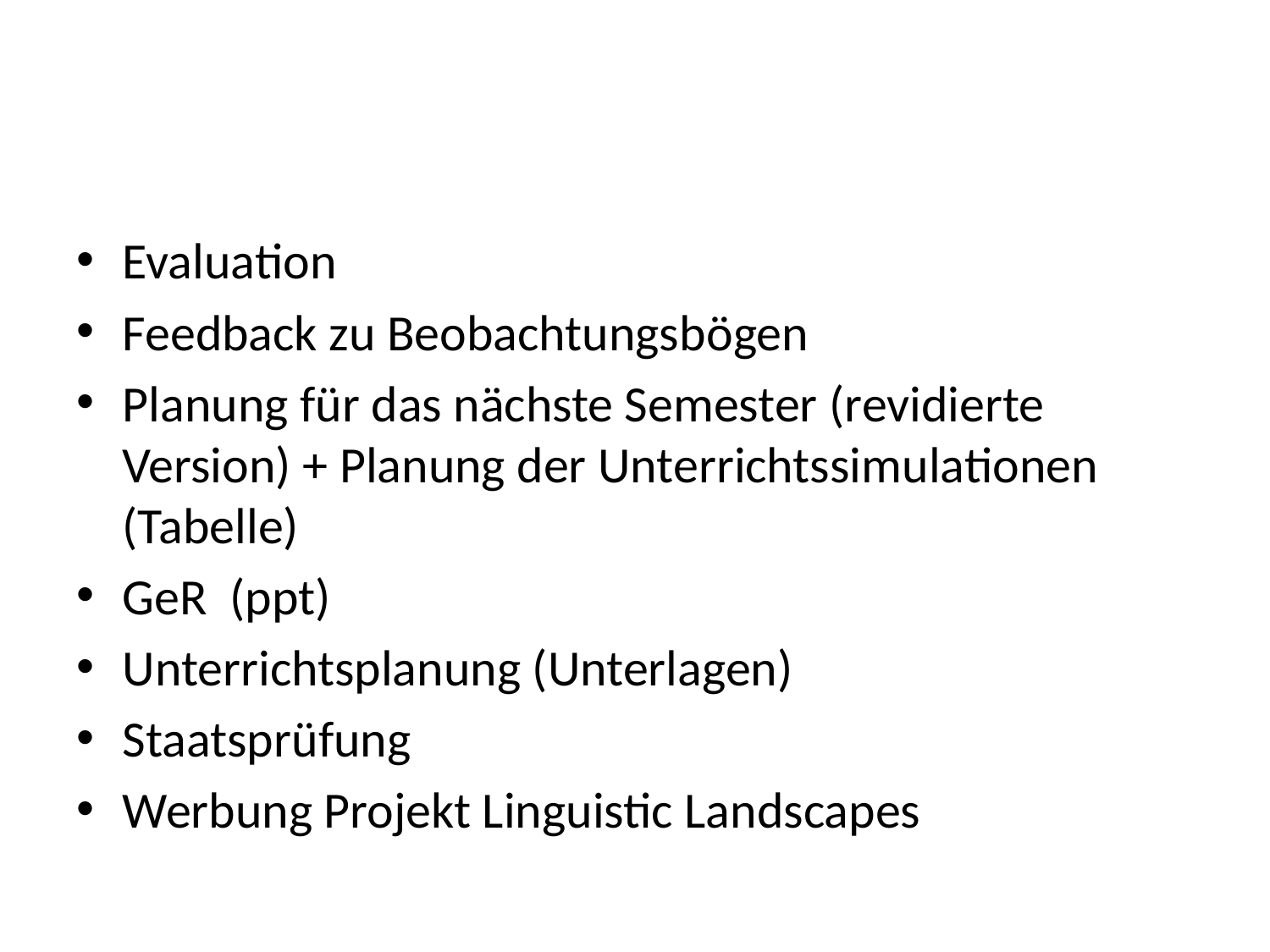

#
Evaluation
Feedback zu Beobachtungsbögen
Planung für das nächste Semester (revidierte Version) + Planung der Unterrichtssimulationen (Tabelle)
GeR  (ppt)
Unterrichtsplanung (Unterlagen)
Staatsprüfung
Werbung Projekt Linguistic Landscapes